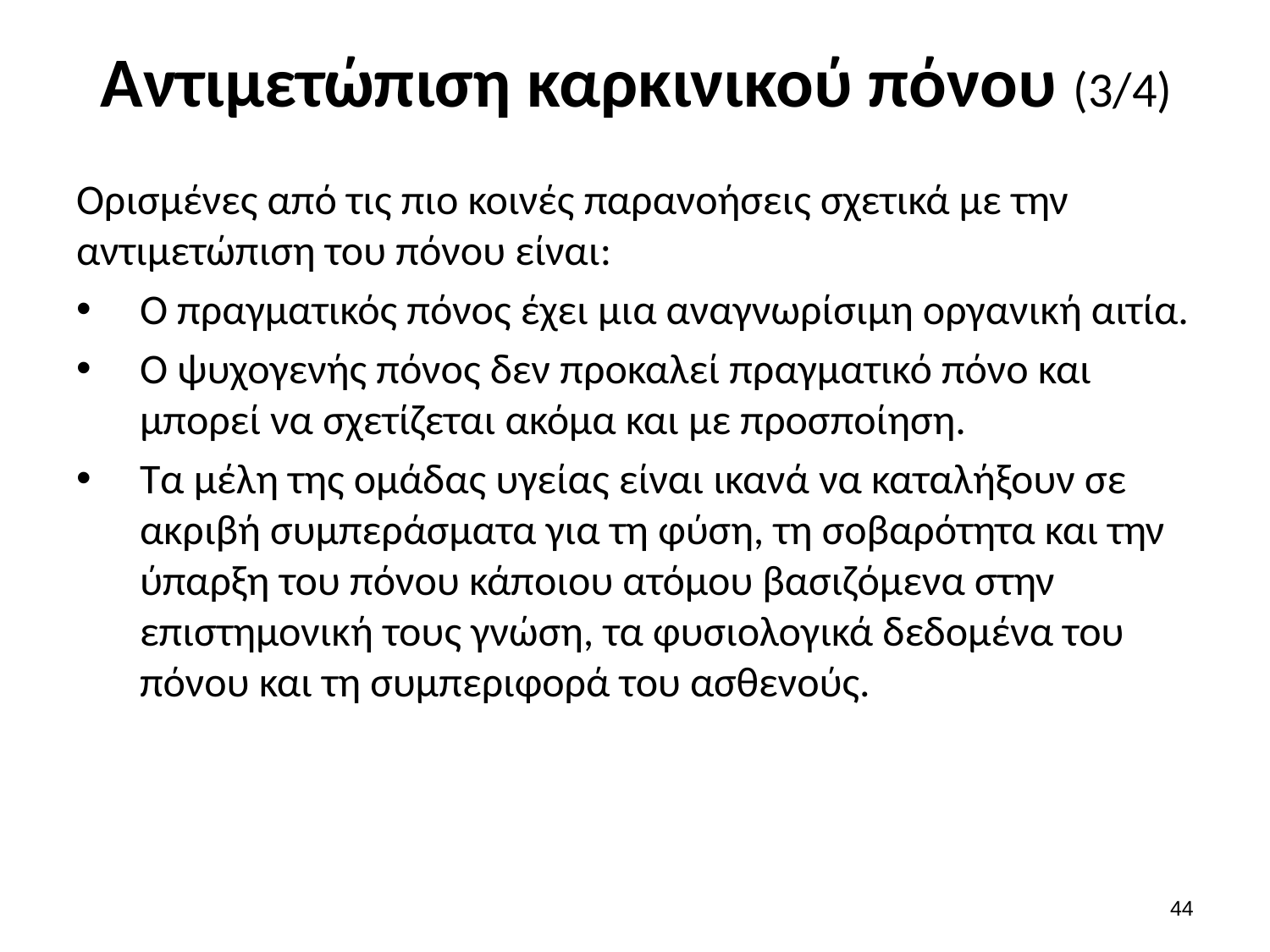

# Αντιμετώπιση καρκινικού πόνου (3/4)
Ορισμένες από τις πιο κοινές παρανοήσεις σχετικά με την αντιμετώπιση του πόνου είναι:
Ο πραγματικός πόνος έχει μια αναγνωρίσιμη οργανική αιτία.
Ο ψυχογενής πόνος δεν προκαλεί πραγματικό πόνο και μπορεί να σχετίζεται ακόμα και με προσποίηση.
Τα μέλη της ομάδας υγείας είναι ικανά να καταλήξουν σε ακριβή συμπεράσματα για τη φύση, τη σοβαρότητα και την ύπαρξη του πόνου κάποιου ατόμου βασιζόμενα στην επιστημονική τους γνώση, τα φυσιολογικά δεδομένα του πόνου και τη συμπεριφορά του ασθενούς.
44